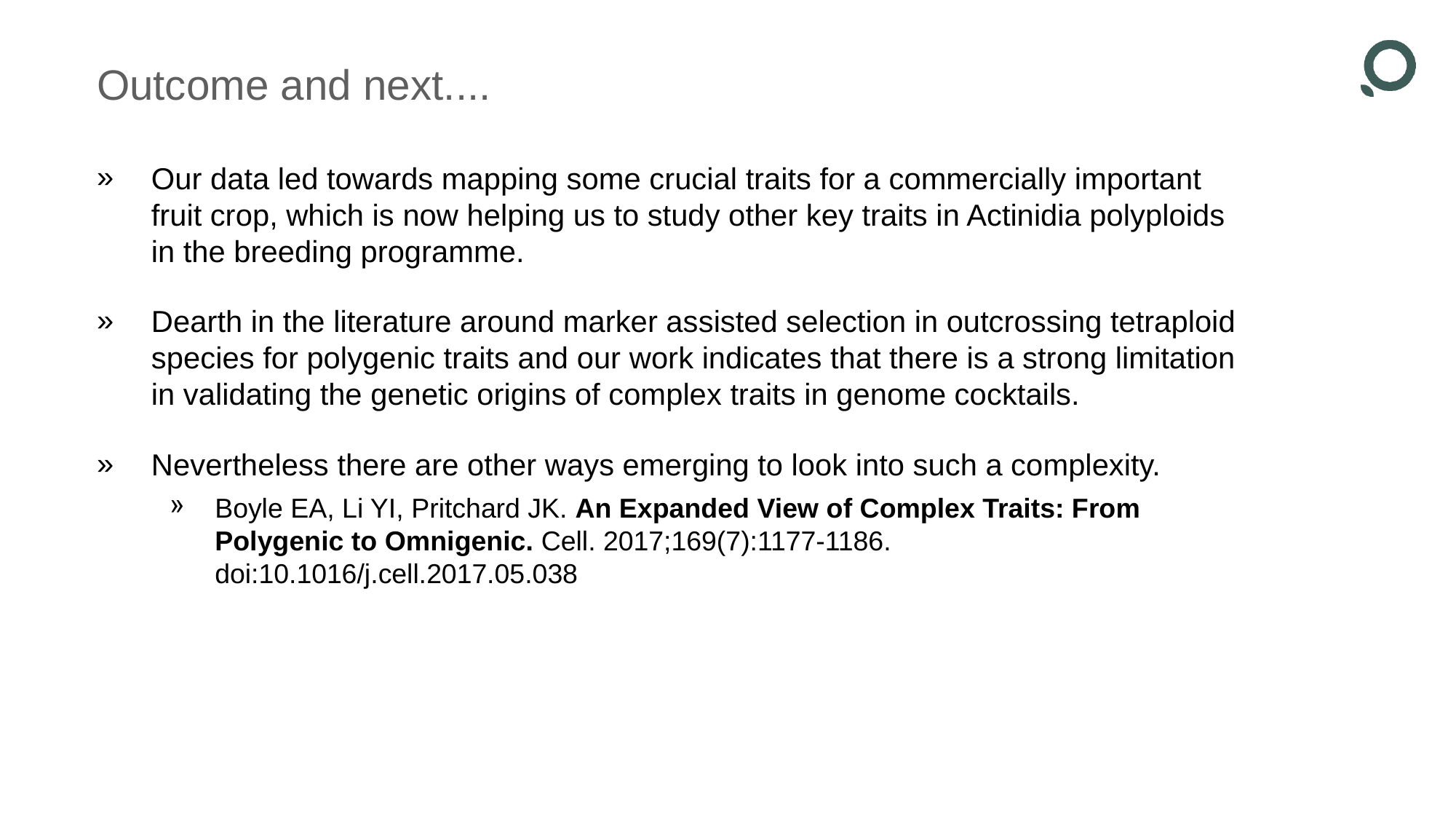

# Outcome and next....
Our data led towards mapping some crucial traits for a commercially important fruit crop, which is now helping us to study other key traits in Actinidia polyploids in the breeding programme.
Dearth in the literature around marker assisted selection in outcrossing tetraploid species for polygenic traits and our work indicates that there is a strong limitation in validating the genetic origins of complex traits in genome cocktails.
Nevertheless there are other ways emerging to look into such a complexity.
Boyle EA, Li YI, Pritchard JK. An Expanded View of Complex Traits: From Polygenic to Omnigenic. Cell. 2017;169(7):1177-1186. doi:10.1016/j.cell.2017.05.038